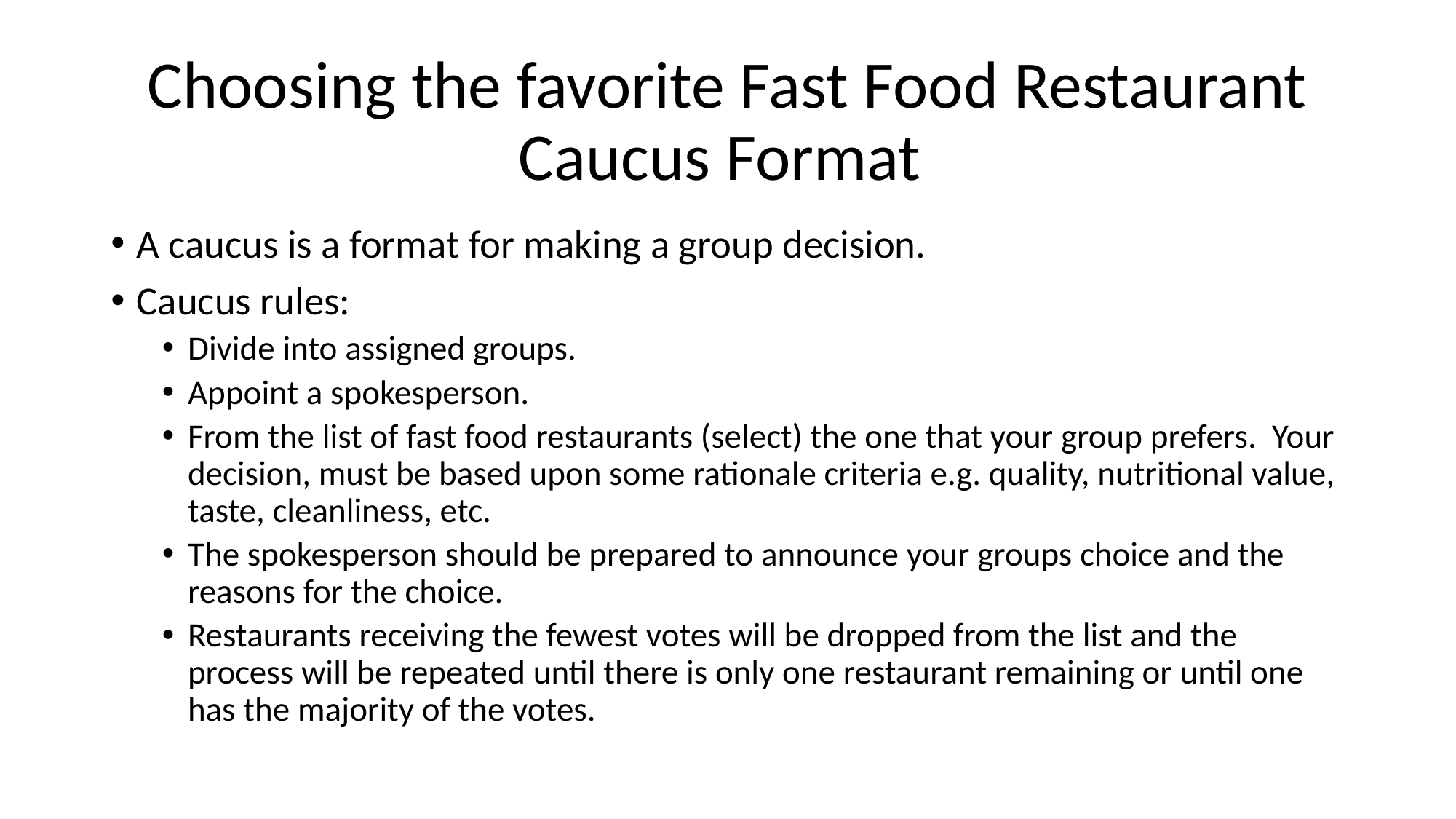

# Choosing the favorite Fast Food Restaurant Caucus Format
A caucus is a format for making a group decision.
Caucus rules:
Divide into assigned groups.
Appoint a spokesperson.
From the list of fast food restaurants (select) the one that your group prefers.  Your decision, must be based upon some rationale criteria e.g. quality, nutritional value, taste, cleanliness, etc.
The spokesperson should be prepared to announce your groups choice and the reasons for the choice.
Restaurants receiving the fewest votes will be dropped from the list and the process will be repeated until there is only one restaurant remaining or until one has the majority of the votes.